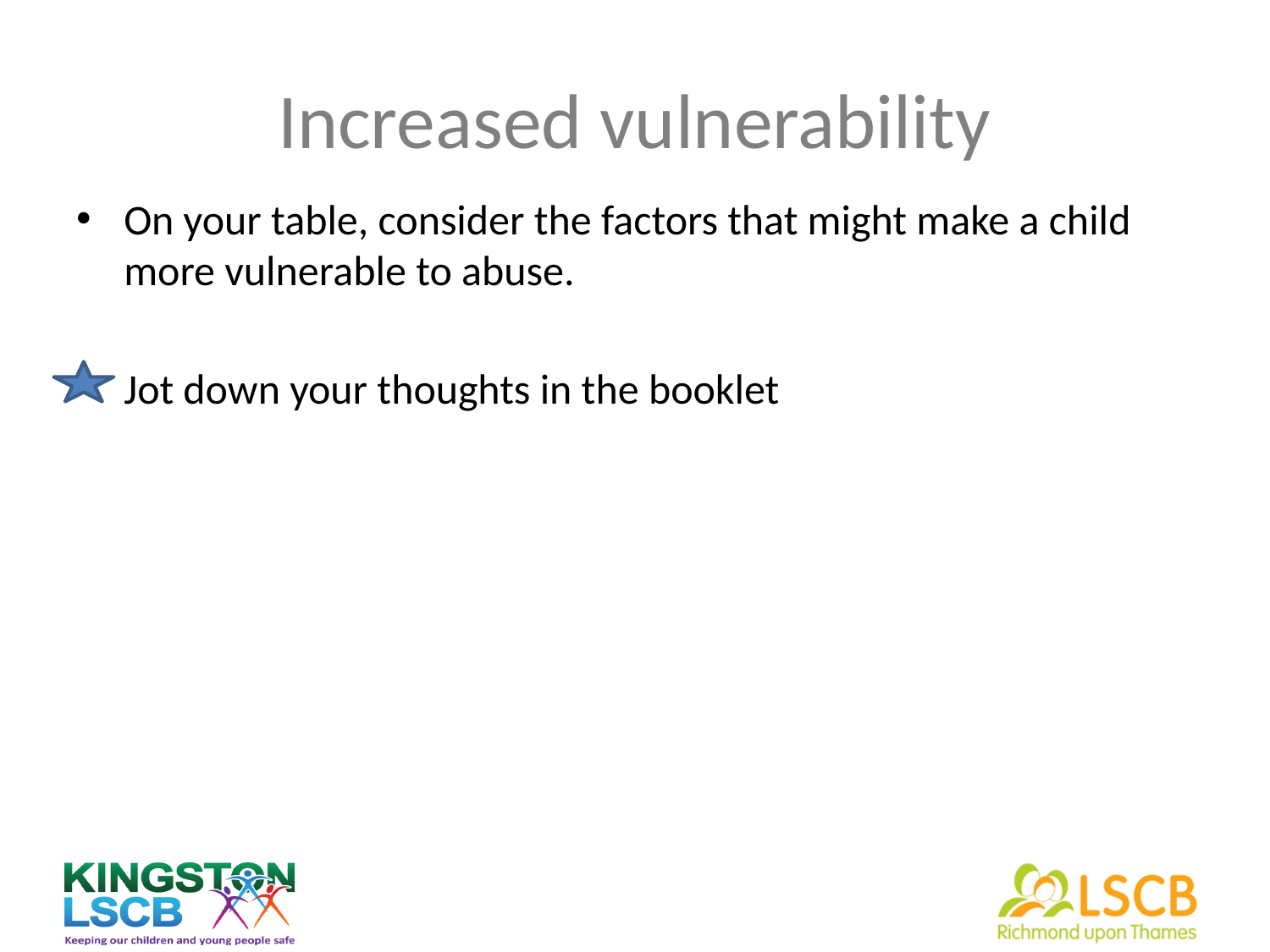

# Increased vulnerability
On your table, consider the factors that might make a child more vulnerable to abuse.

Jot down your thoughts in the booklet